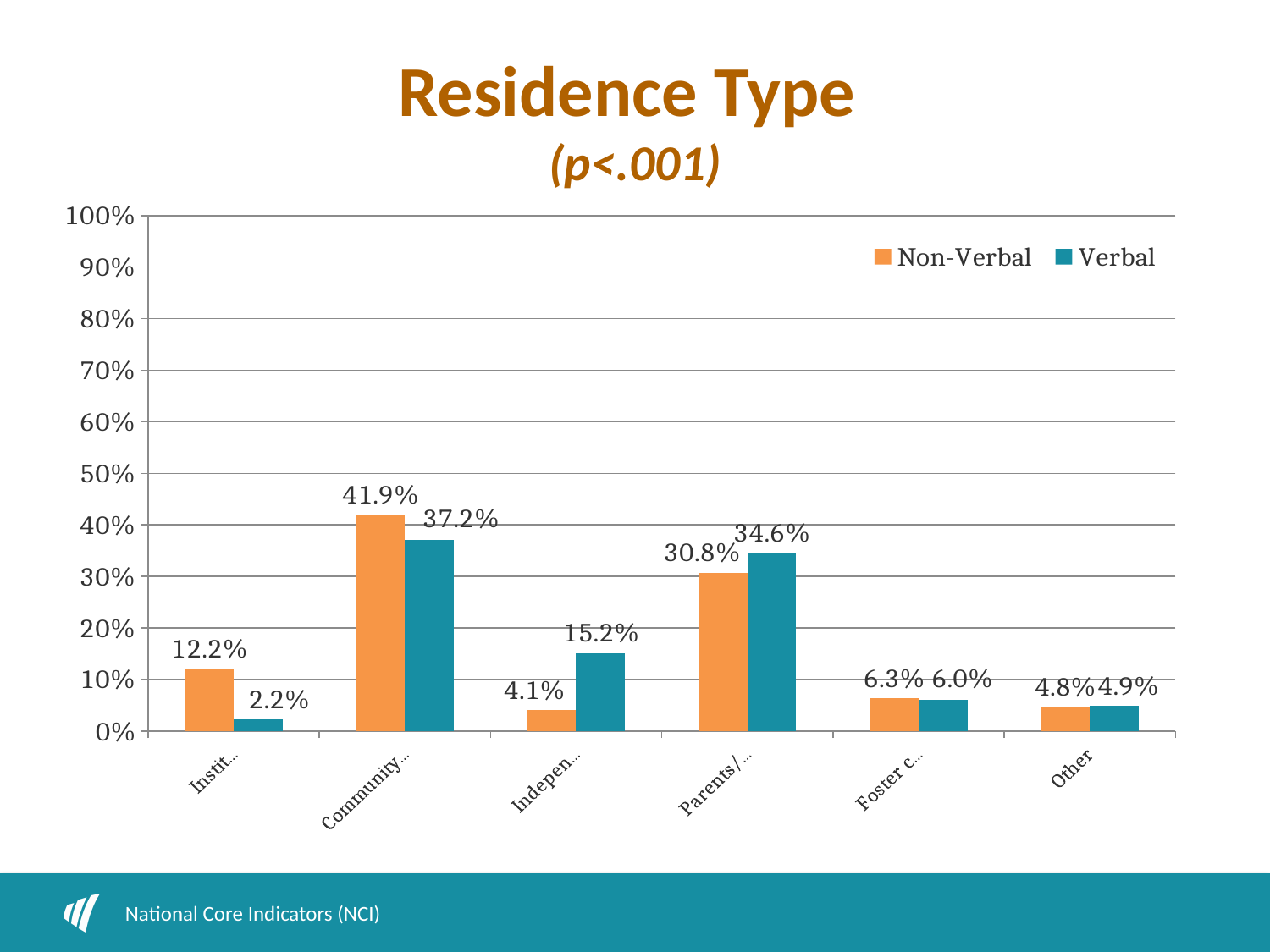

# Residence Type (p<.001)

### Chart

| Category | Non-Verbal | Verbal |
|---|---|---|
| Institution | 0.12166900420757366 | 0.02215852717451219 |
| Community-based residence | 0.4190042075736329 | 0.37151361481644846 |
| Independent home/apt | 0.04102384291725105 | 0.15158196450225994 |
| Parents/relatives home | 0.3075035063113604 | 0.34560687906515314 |
| Foster care/host home | 0.06311360448807858 | 0.060191820085988314 |
| Other | 0.04768583450210379 | 0.048947194355638914 |
National Core Indicators (NCI)